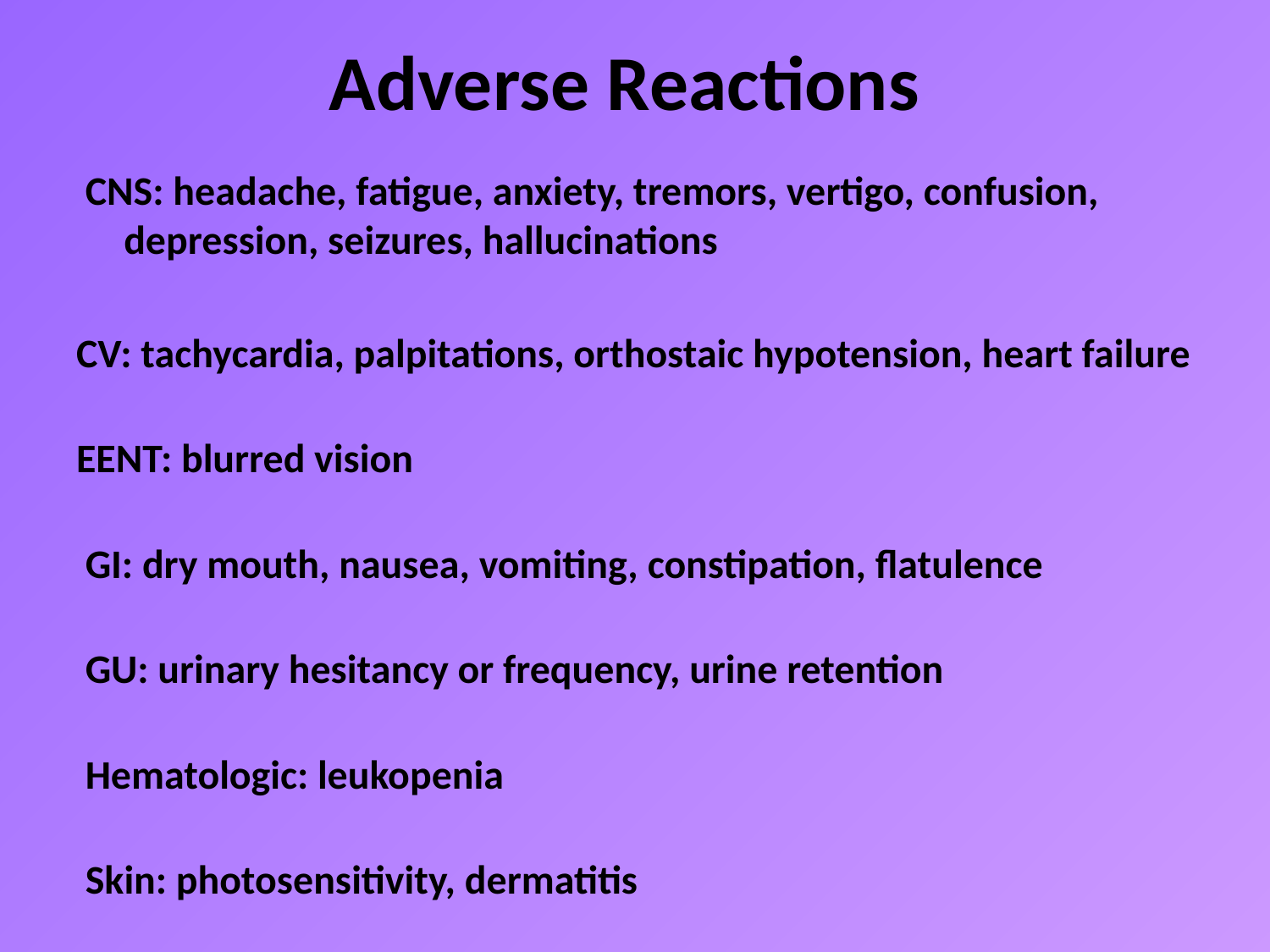

# Adverse Reactions
 CNS: headache, fatigue, anxiety, tremors, vertigo, confusion, depression, seizures, hallucinations

CV: tachycardia, palpitations, orthostaic hypotension, heart failure
EENT: blurred vision
 GI: dry mouth, nausea, vomiting, constipation, flatulence
 GU: urinary hesitancy or frequency, urine retention
 Hematologic: leukopenia
 Skin: photosensitivity, dermatitis